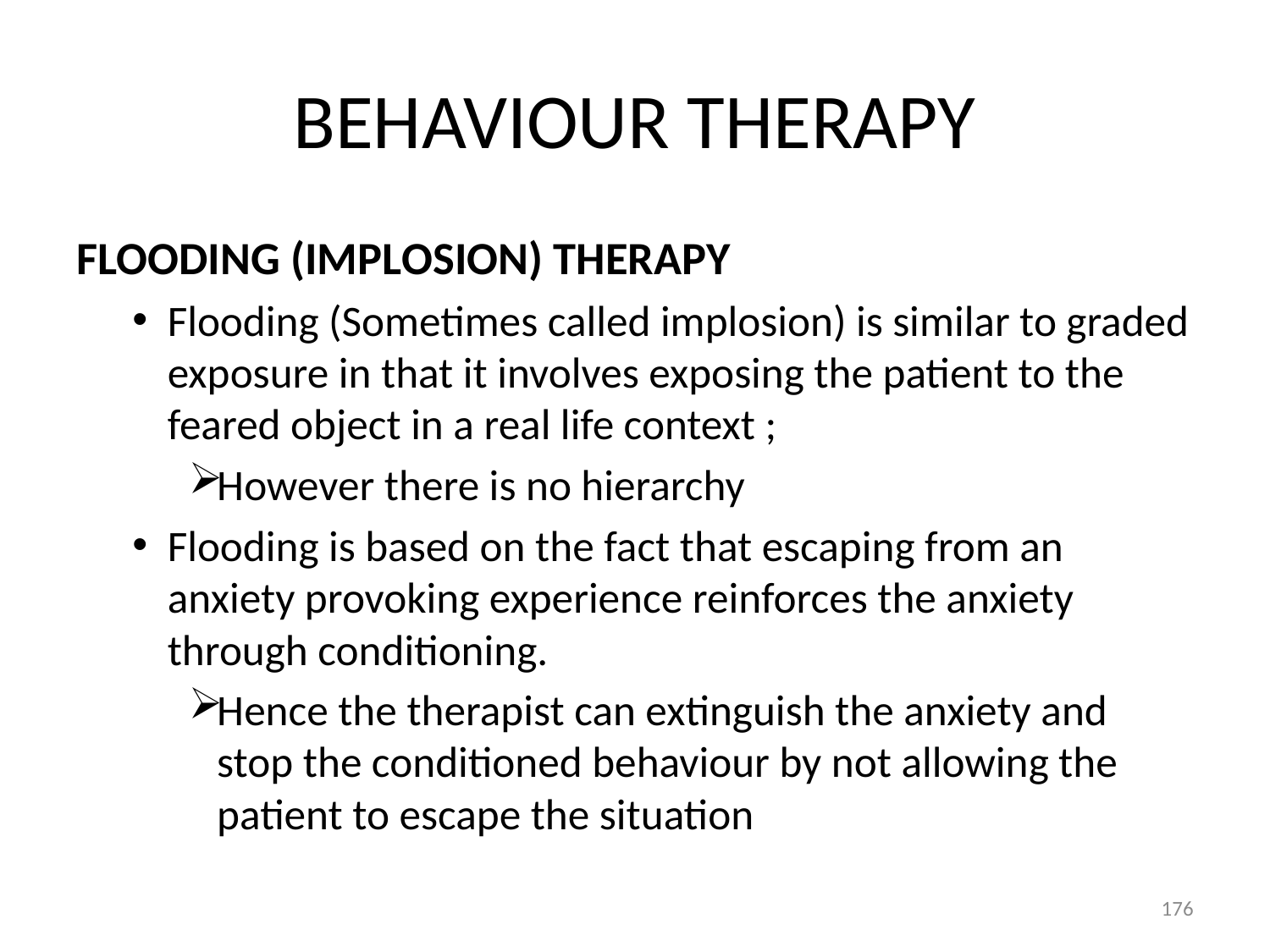

# BEHAVIOUR THERAPY
FLOODING (IMPLOSION) THERAPY
Flooding (Sometimes called implosion) is similar to graded exposure in that it involves exposing the patient to the feared object in a real life context ;
However there is no hierarchy
Flooding is based on the fact that escaping from an anxiety provoking experience reinforces the anxiety through conditioning.
Hence the therapist can extinguish the anxiety and stop the conditioned behaviour by not allowing the patient to escape the situation
176